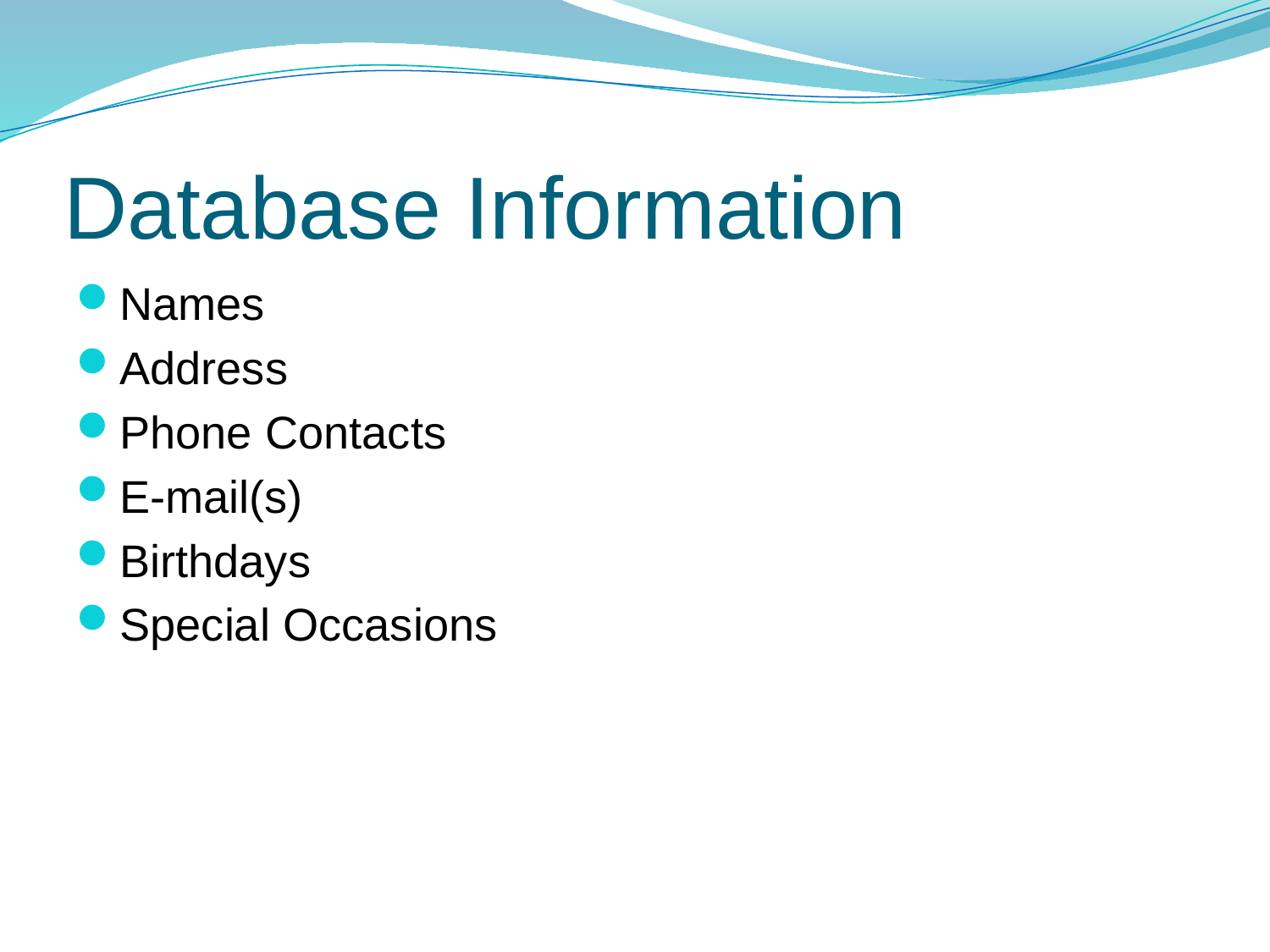

# Database Information
Names
Address
Phone Contacts
E-mail(s)
Birthdays
Special Occasions